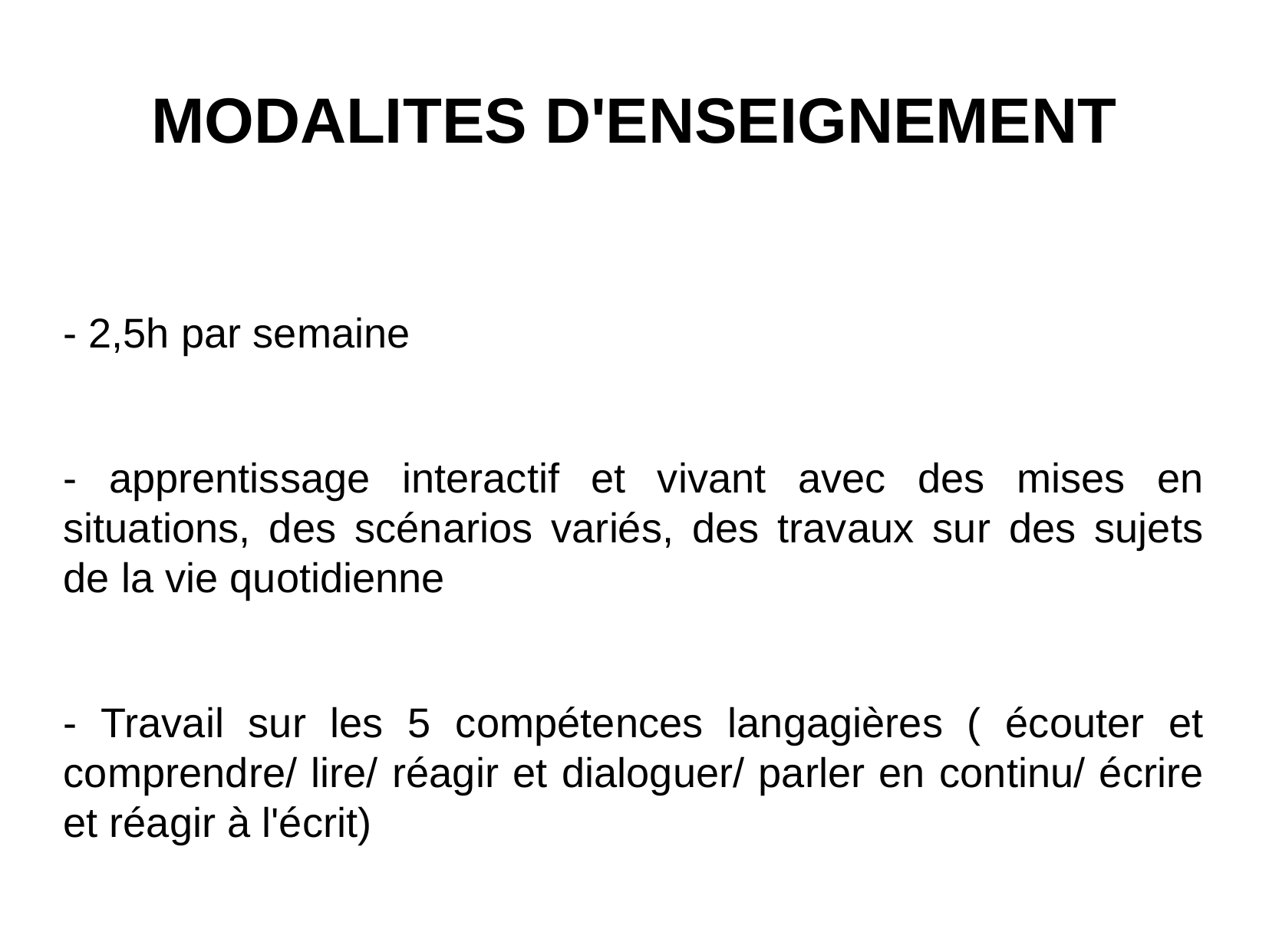

MODALITES D'ENSEIGNEMENT

- 2,5h par semaine

- apprentissage interactif et vivant avec des mises en situations, des scénarios variés, des travaux sur des sujets de la vie quotidienne

- Travail sur les 5 compétences langagières ( écouter et comprendre/ lire/ réagir et dialoguer/ parler en continu/ écrire et réagir à l'écrit)